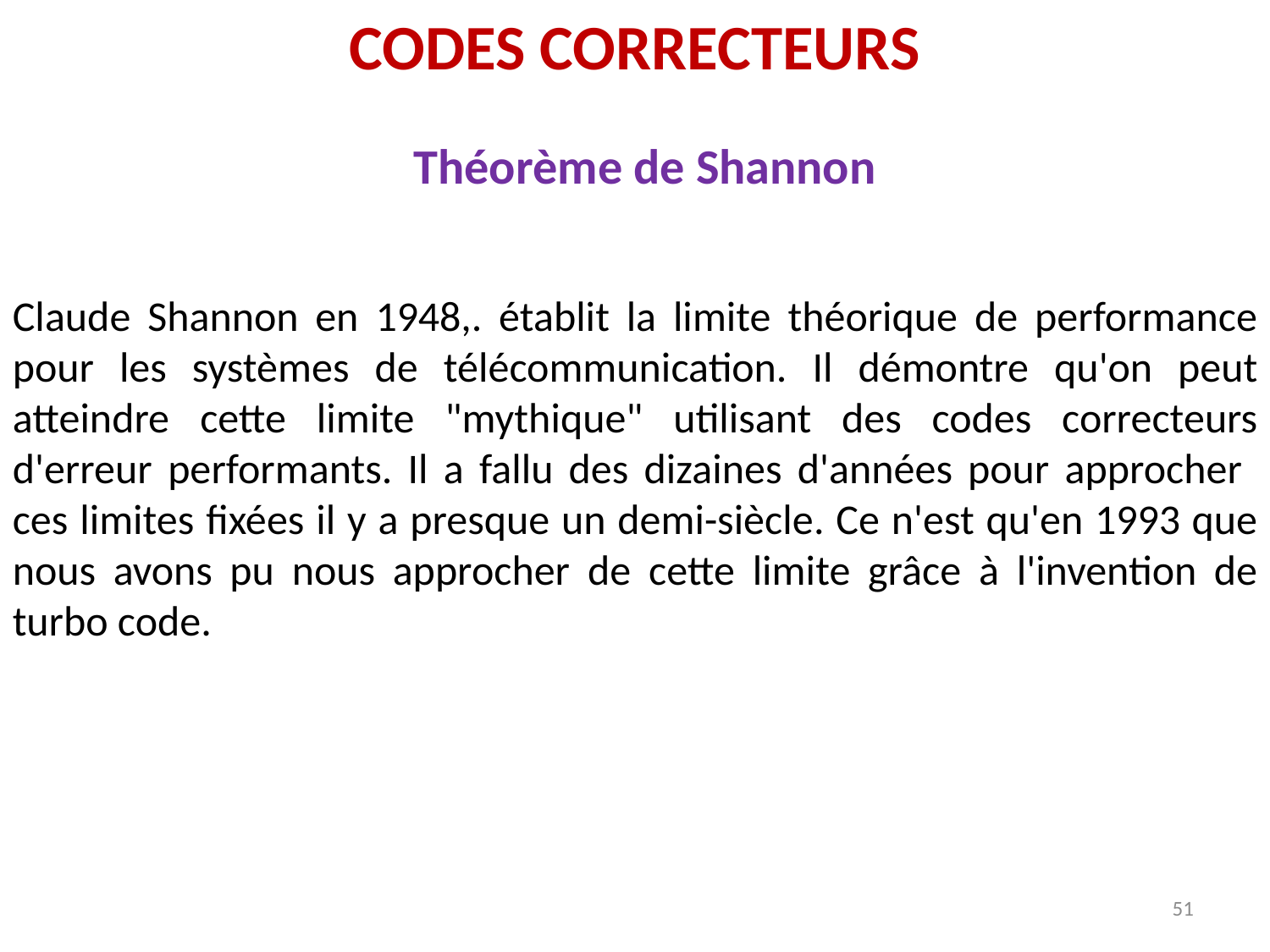

CODES CORRECTEURS
Théorème de Shannon

Claude Shannon en 1948,. établit la limite théorique de performance pour les systèmes de télécommunication. Il démontre qu'on peut atteindre cette limite "mythique" utilisant des codes correcteurs d'erreur performants. Il a fallu des dizaines d'années pour approcher  ces limites fixées il y a presque un demi-siècle. Ce n'est qu'en 1993 que nous avons pu nous approcher de cette limite grâce à l'invention de turbo code.
51